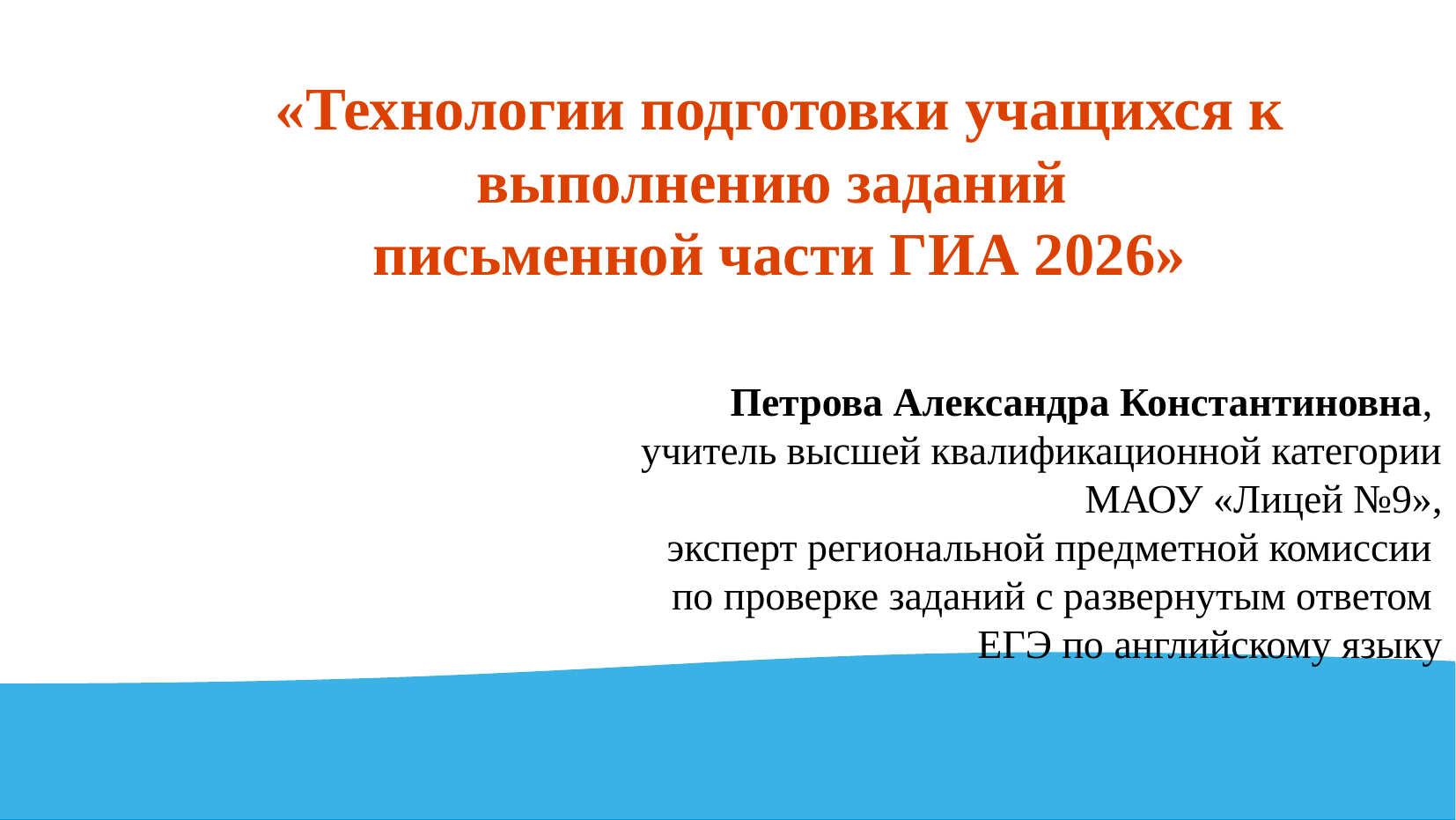

# «Технологии подготовки учащихся к выполнению заданий письменной части ГИА 2026»
Петрова Александра Константиновна,
учитель высшей квалификационной категории
МАОУ «Лицей №9»,
эксперт региональной предметной комиссии
по проверке заданий с развернутым ответом
ЕГЭ по английскому языку